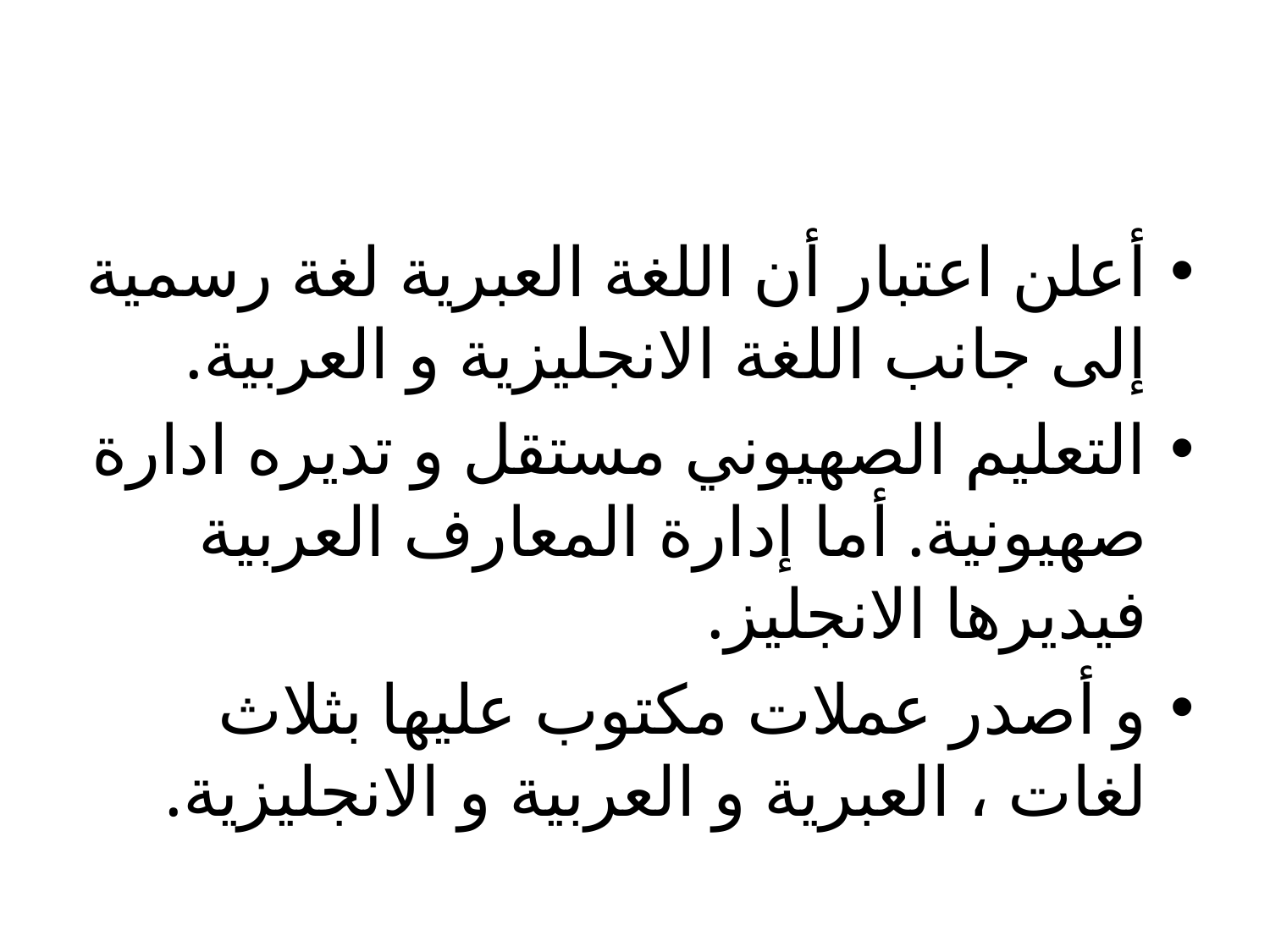

#
أعلن اعتبار أن اللغة العبرية لغة رسمية إلى جانب اللغة الانجليزية و العربية.
التعليم الصهيوني مستقل و تديره ادارة صهيونية. أما إدارة المعارف العربية فيديرها الانجليز.
و أصدر عملات مكتوب عليها بثلاث لغات ، العبرية و العربية و الانجليزية.